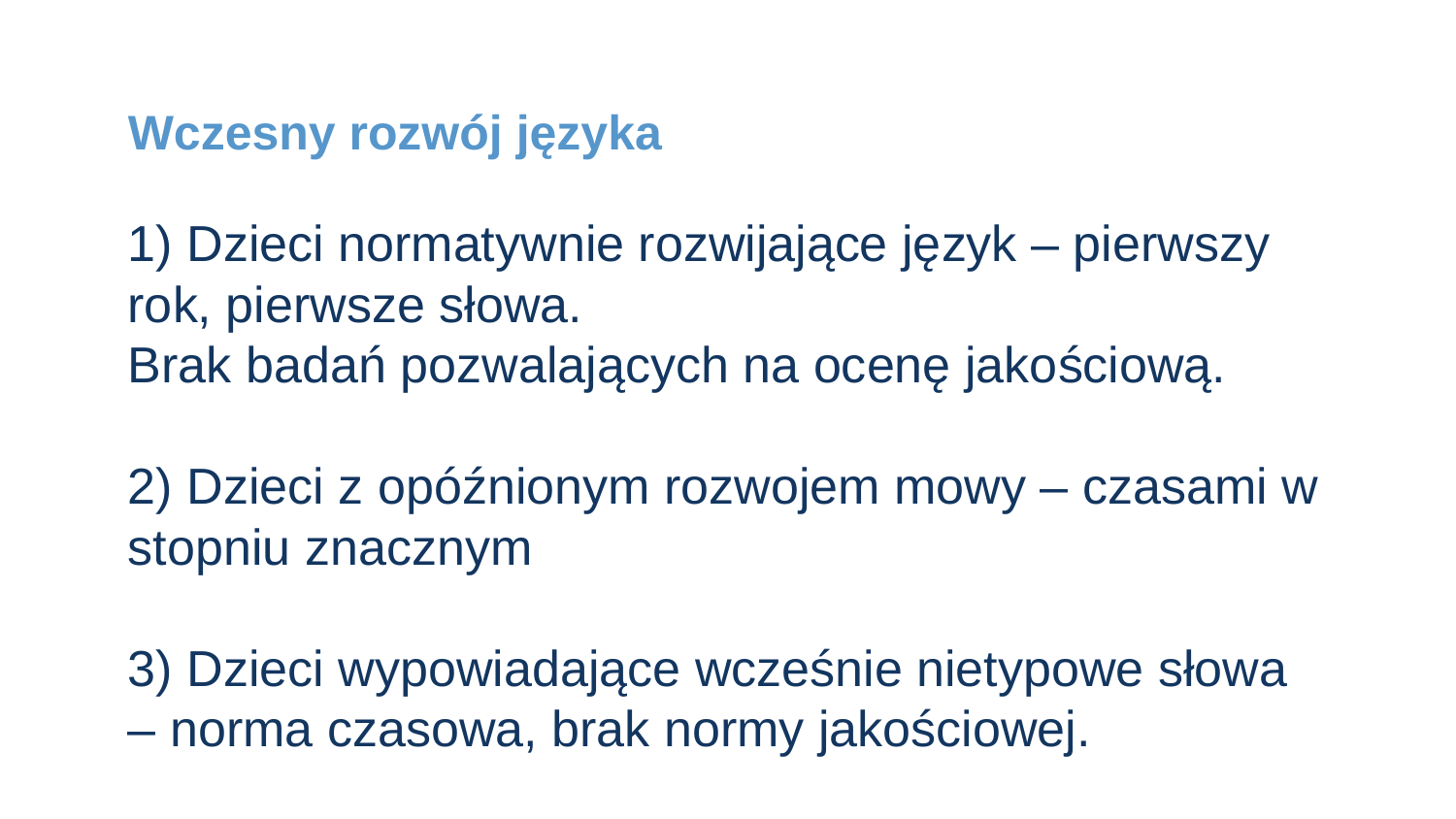

# Wczesny rozwój języka
1) Dzieci normatywnie rozwijające język – pierwszy rok, pierwsze słowa.
Brak badań pozwalających na ocenę jakościową.

2) Dzieci z opóźnionym rozwojem mowy – czasami w stopniu znacznym

3) Dzieci wypowiadające wcześnie nietypowe słowa – norma czasowa, brak normy jakościowej.